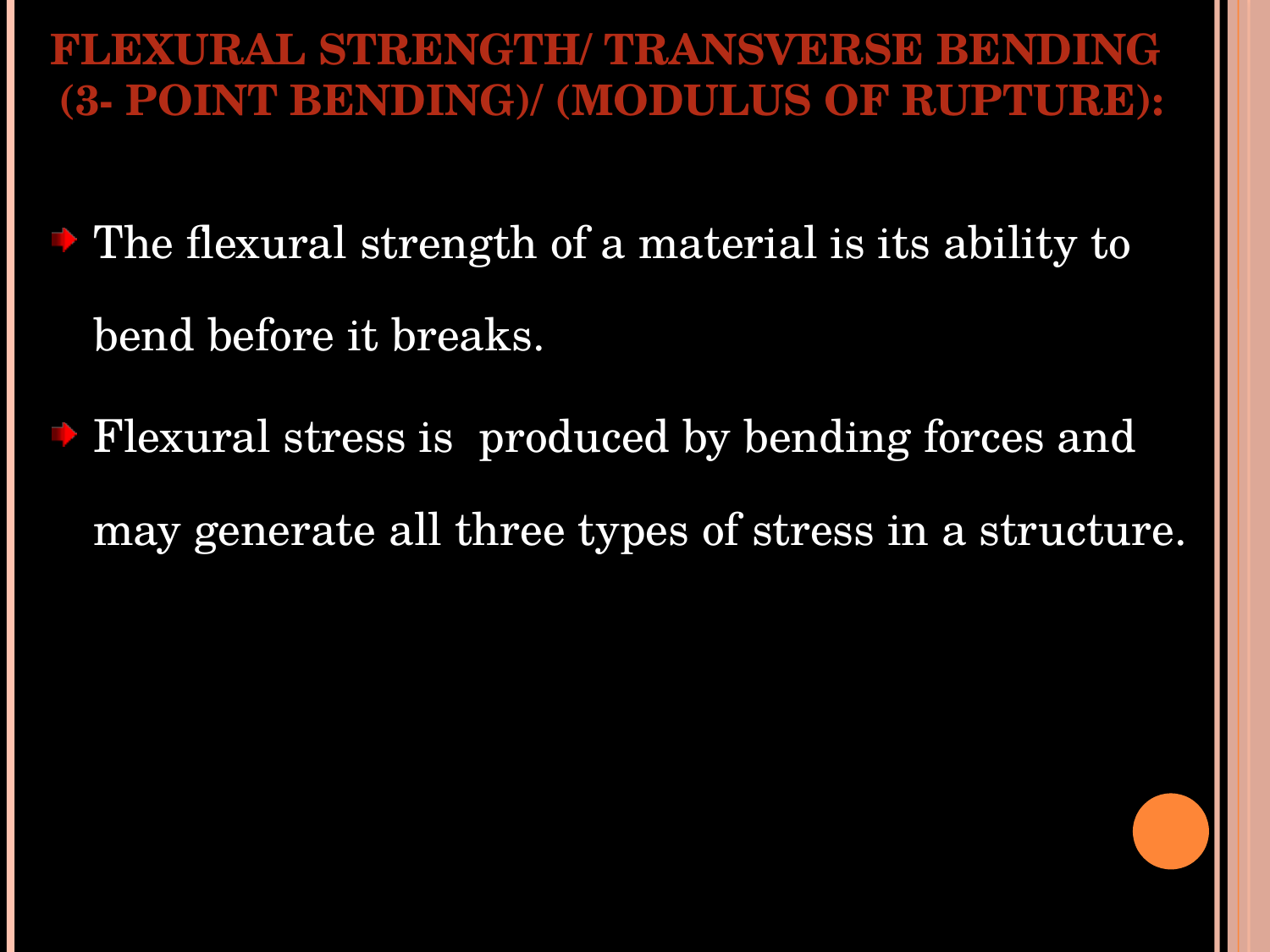

FLEXURAL STRENGTH/ TRANSVERSE BENDING
 (3- POINT BENDING)/ (MODULUS OF RUPTURE):
The flexural strength of a material is its ability to bend before it breaks.
Flexural stress is  produced by bending forces and may generate all three types of stress in a structure.